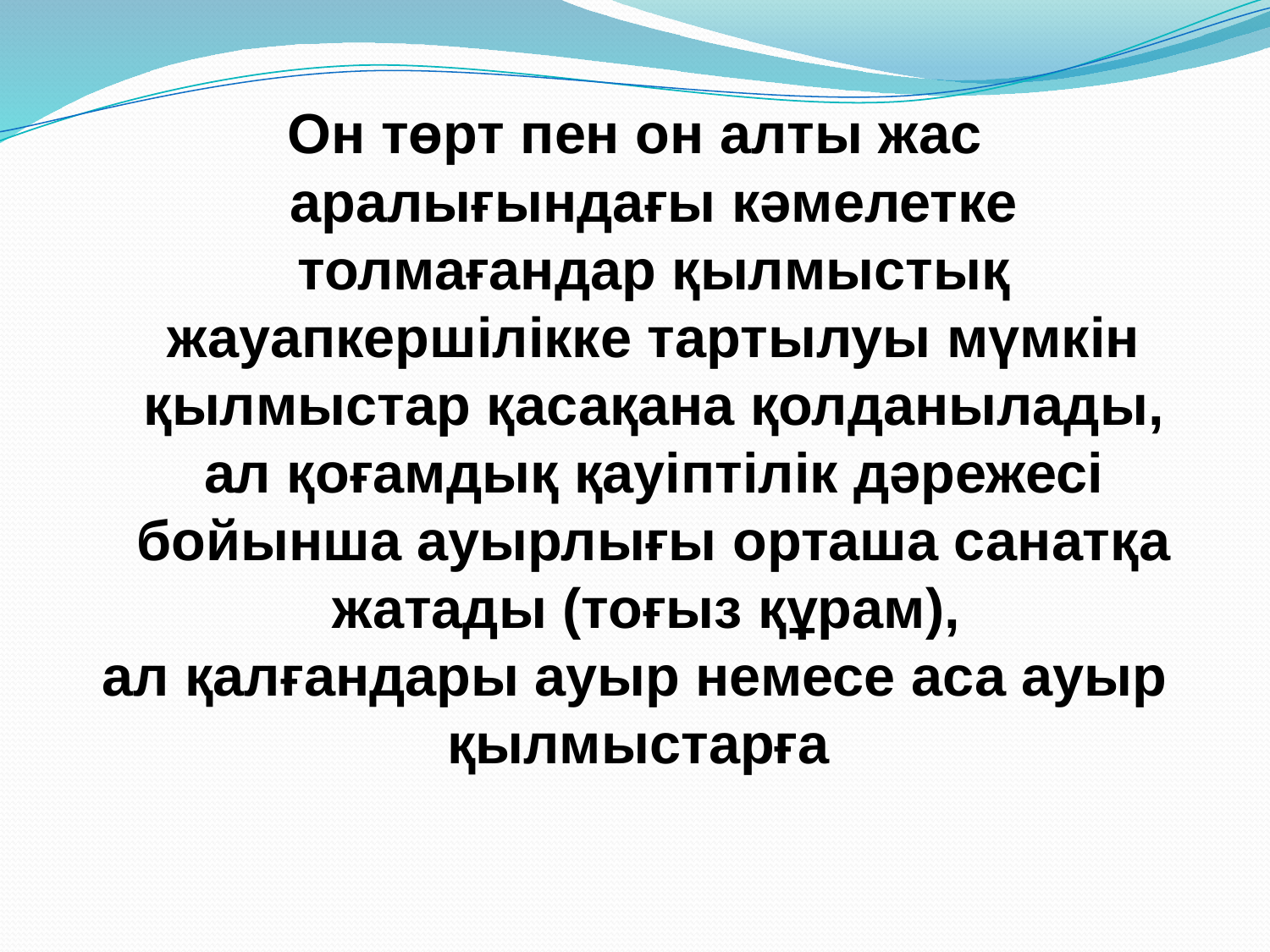

Он төрт пен он алты жас аралығындағы кәмелетке толмағандар қылмыстық жауапкершілікке тартылуы мүмкін қылмыстар қасақана қолданылады, ал қоғамдық қауіптілік дәрежесі бойынша ауырлығы орташа санатқа жатады (тоғыз құрам),
ал қалғандары ауыр немесе аса ауыр қылмыстарға